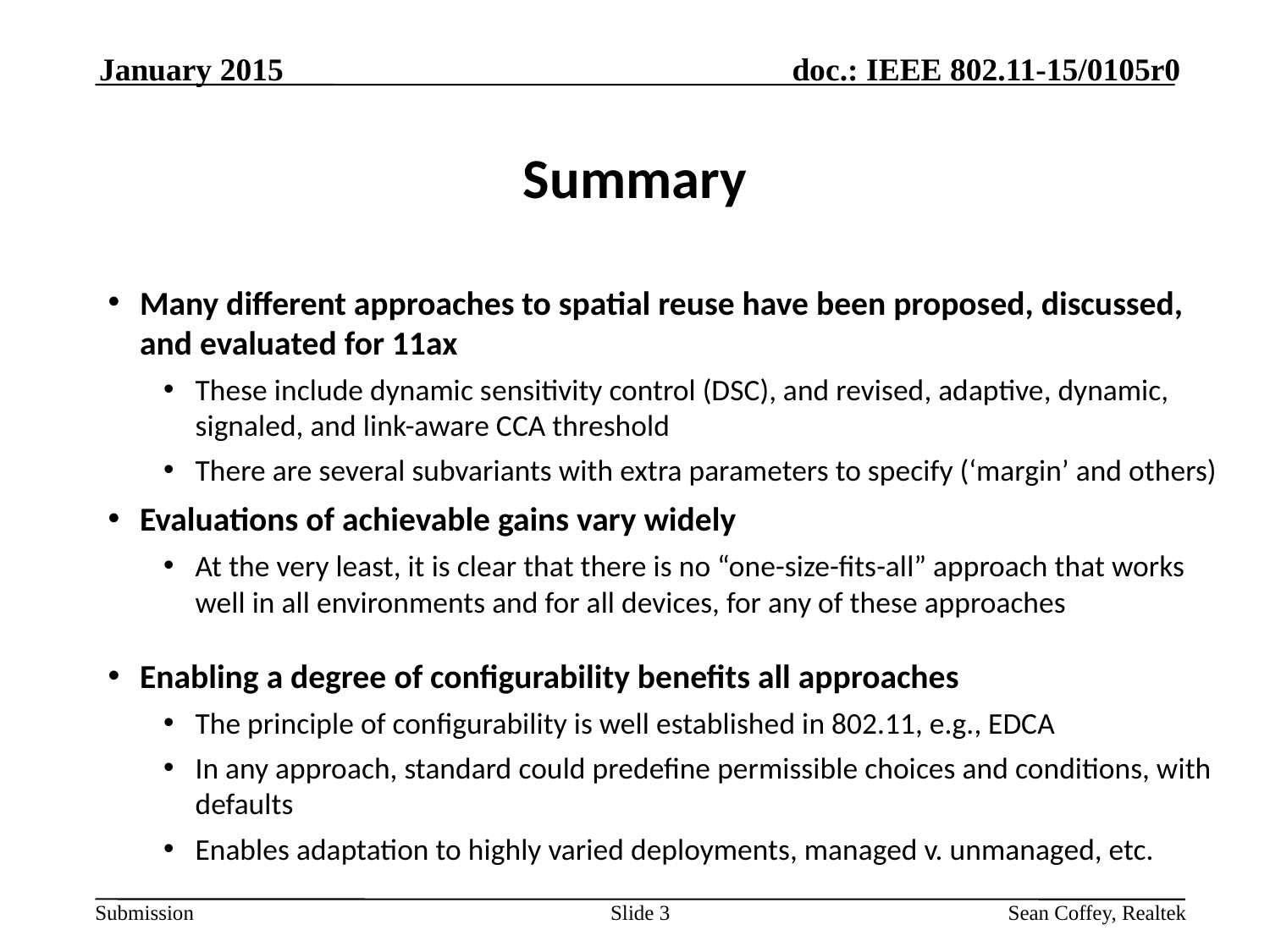

January 2015
# Summary
Many different approaches to spatial reuse have been proposed, discussed, and evaluated for 11ax
These include dynamic sensitivity control (DSC), and revised, adaptive, dynamic, signaled, and link-aware CCA threshold
There are several subvariants with extra parameters to specify (‘margin’ and others)
Evaluations of achievable gains vary widely
At the very least, it is clear that there is no “one-size-fits-all” approach that works well in all environments and for all devices, for any of these approaches

Enabling a degree of configurability benefits all approaches
The principle of configurability is well established in 802.11, e.g., EDCA
In any approach, standard could predefine permissible choices and conditions, with defaults
Enables adaptation to highly varied deployments, managed v. unmanaged, etc.

Slide 3
Sean Coffey, Realtek